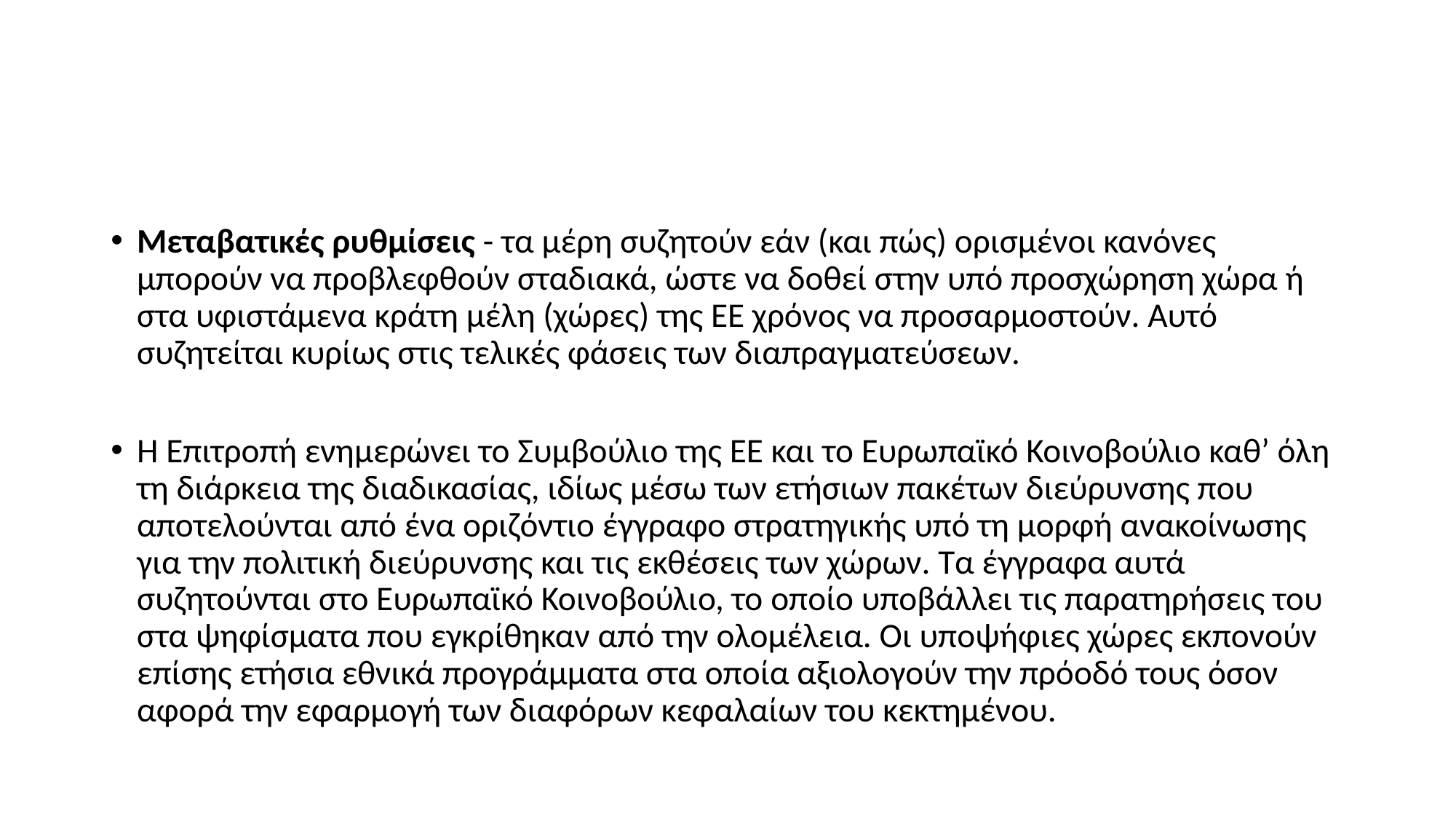

#
Μεταβατικές ρυθμίσεις - τα μέρη συζητούν εάν (και πώς) ορισμένοι κανόνες μπορούν να προβλεφθούν σταδιακά, ώστε να δοθεί στην υπό προσχώρηση χώρα ή στα υφιστάμενα κράτη μέλη (χώρες) της ΕΕ χρόνος να προσαρμοστούν. Αυτό συζητείται κυρίως στις τελικές φάσεις των διαπραγματεύσεων.

Η Επιτροπή ενημερώνει το Συμβούλιο της ΕΕ και το Ευρωπαϊκό Κοινοβούλιο καθ’ όλη τη διάρκεια της διαδικασίας, ιδίως μέσω των ετήσιων πακέτων διεύρυνσης που αποτελούνται από ένα οριζόντιο έγγραφο στρατηγικής υπό τη μορφή ανακοίνωσης για την πολιτική διεύρυνσης και τις εκθέσεις των χώρων. Τα έγγραφα αυτά συζητούνται στο Ευρωπαϊκό Κοινοβούλιο, το οποίο υποβάλλει τις παρατηρήσεις του στα ψηφίσματα που εγκρίθηκαν από την ολομέλεια. Οι υποψήφιες χώρες εκπονούν επίσης ετήσια εθνικά προγράμματα στα οποία αξιολογούν την πρόοδό τους όσον αφορά την εφαρμογή των διαφόρων κεφαλαίων του κεκτημένου.